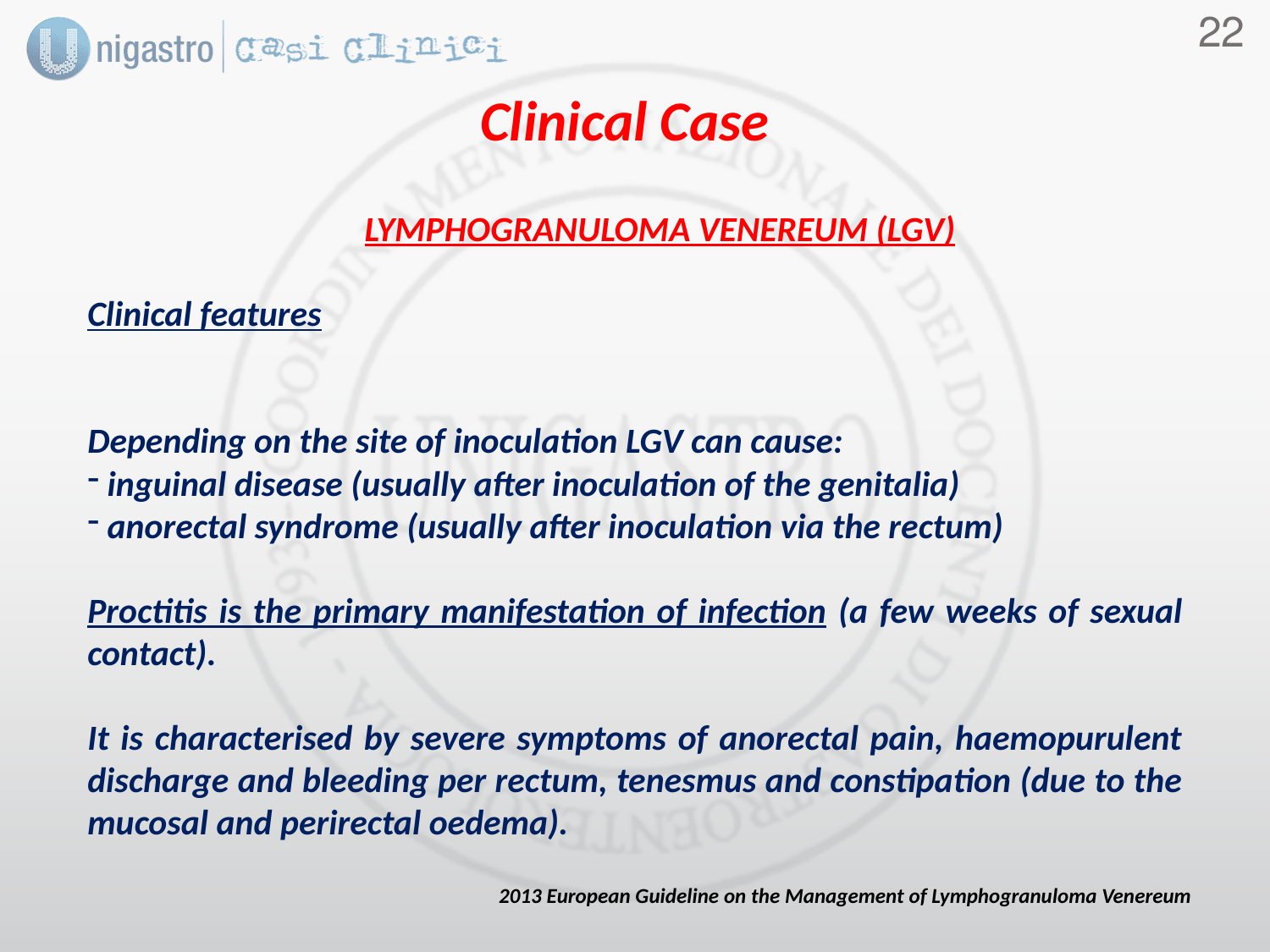

22
Clinical Case
LYMPHOGRANULOMA VENEREUM (LGV)
Clinical features

Depending on the site of inoculation LGV can cause:
 inguinal disease (usually after inoculation of the genitalia)
 anorectal syndrome (usually after inoculation via the rectum)

Proctitis is the primary manifestation of infection (a few weeks of sexual contact).

It is characterised by severe symptoms of anorectal pain, haemopurulent discharge and bleeding per rectum, tenesmus and constipation (due to the mucosal and perirectal oedema).
2013 European Guideline on the Management of Lymphogranuloma Venereum